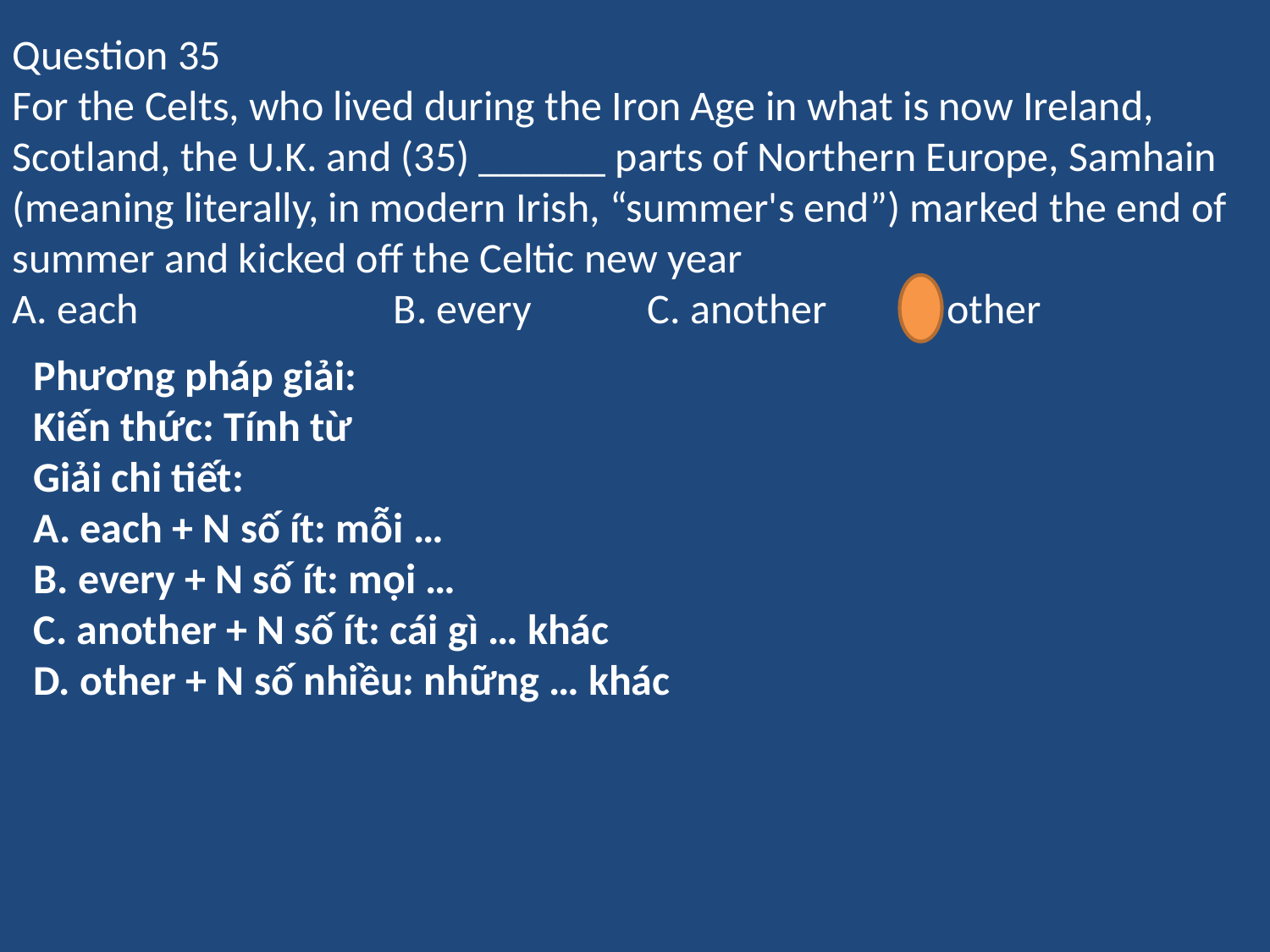

Question 35
For the Celts, who lived during the Iron Age in what is now Ireland, Scotland, the U.K. and (35) ______ parts of Northern Europe, Samhain (meaning literally, in modern Irish, “summer's end”) marked the end of summer and kicked off the Celtic new year
A. each 		B. every 	C. another 	D. other

Phương pháp giải:
Kiến thức: Tính từ
Giải chi tiết:
A. each + N số ít: mỗi …
B. every + N số ít: mọi …
C. another + N số ít: cái gì … khác
D. other + N số nhiều: những … khác